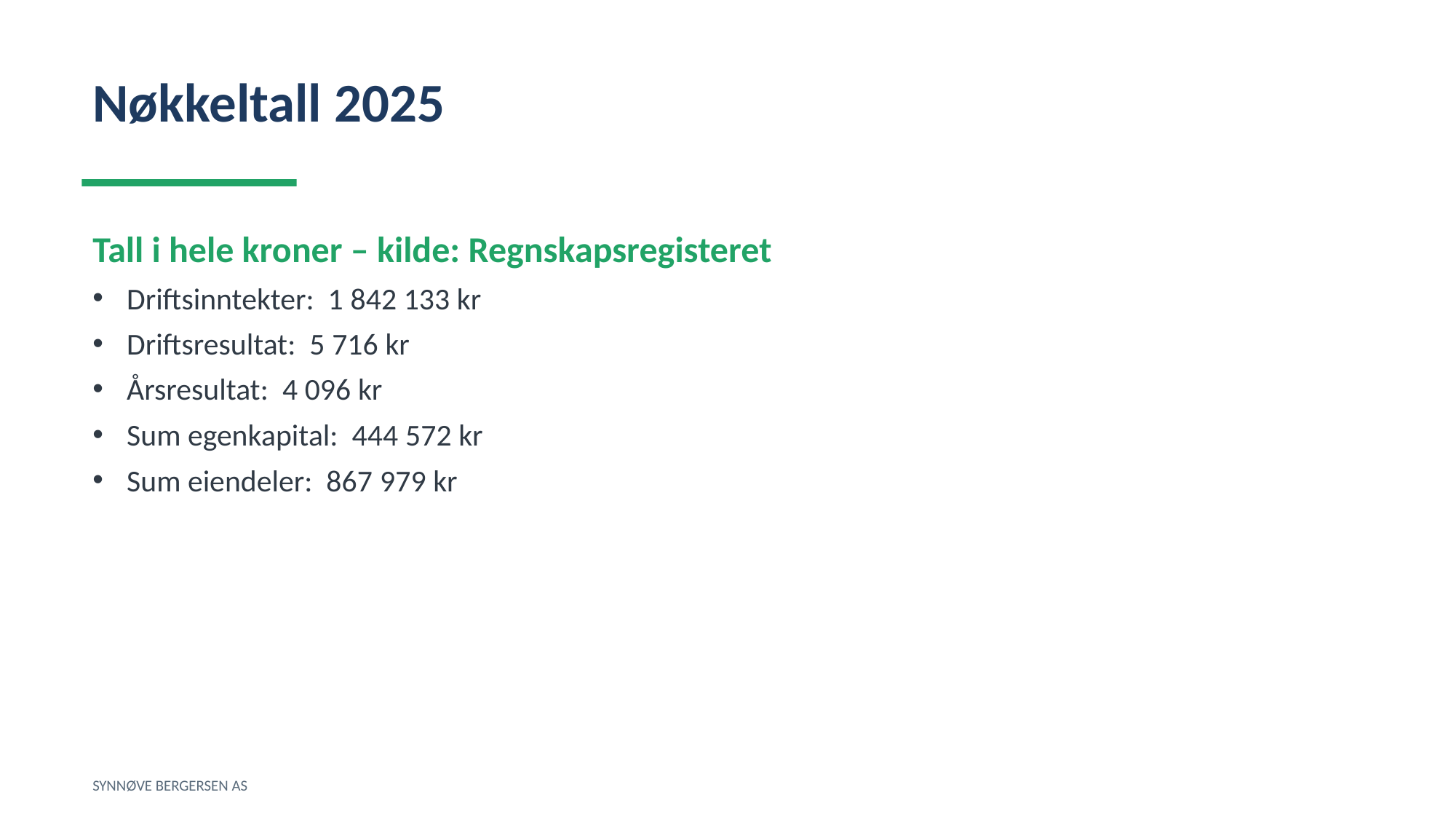

Nøkkeltall 2025

Tall i hele kroner – kilde: Regnskapsregisteret
Driftsinntekter:  1 842 133 kr
Driftsresultat:  5 716 kr
Årsresultat:  4 096 kr
Sum egenkapital:  444 572 kr
Sum eiendeler:  867 979 kr
SYNNØVE BERGERSEN AS